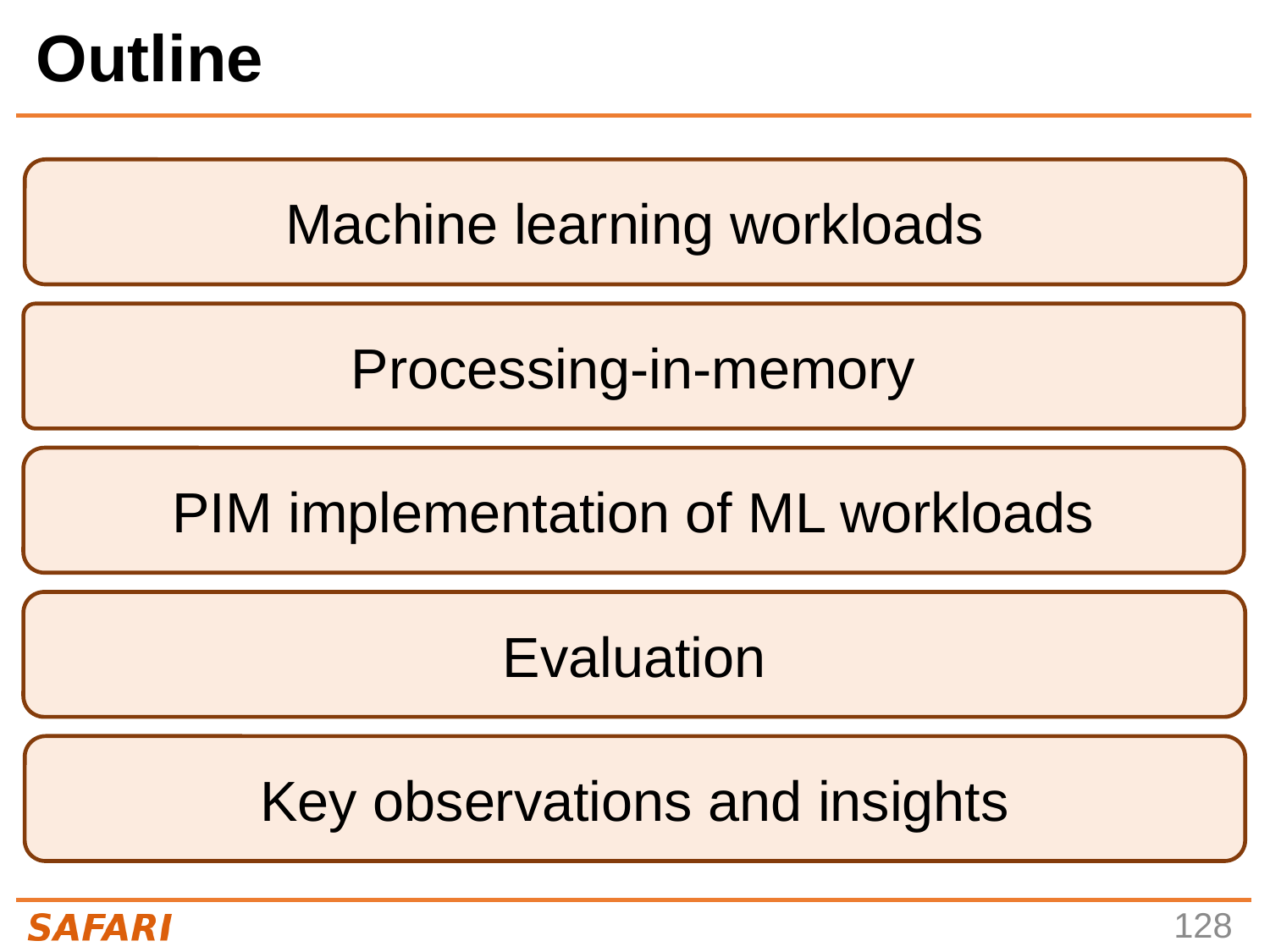

# Outline
Machine learning workloads
Processing-in-memory
PIM implementation of ML workloads
Evaluation
Key observations and insights